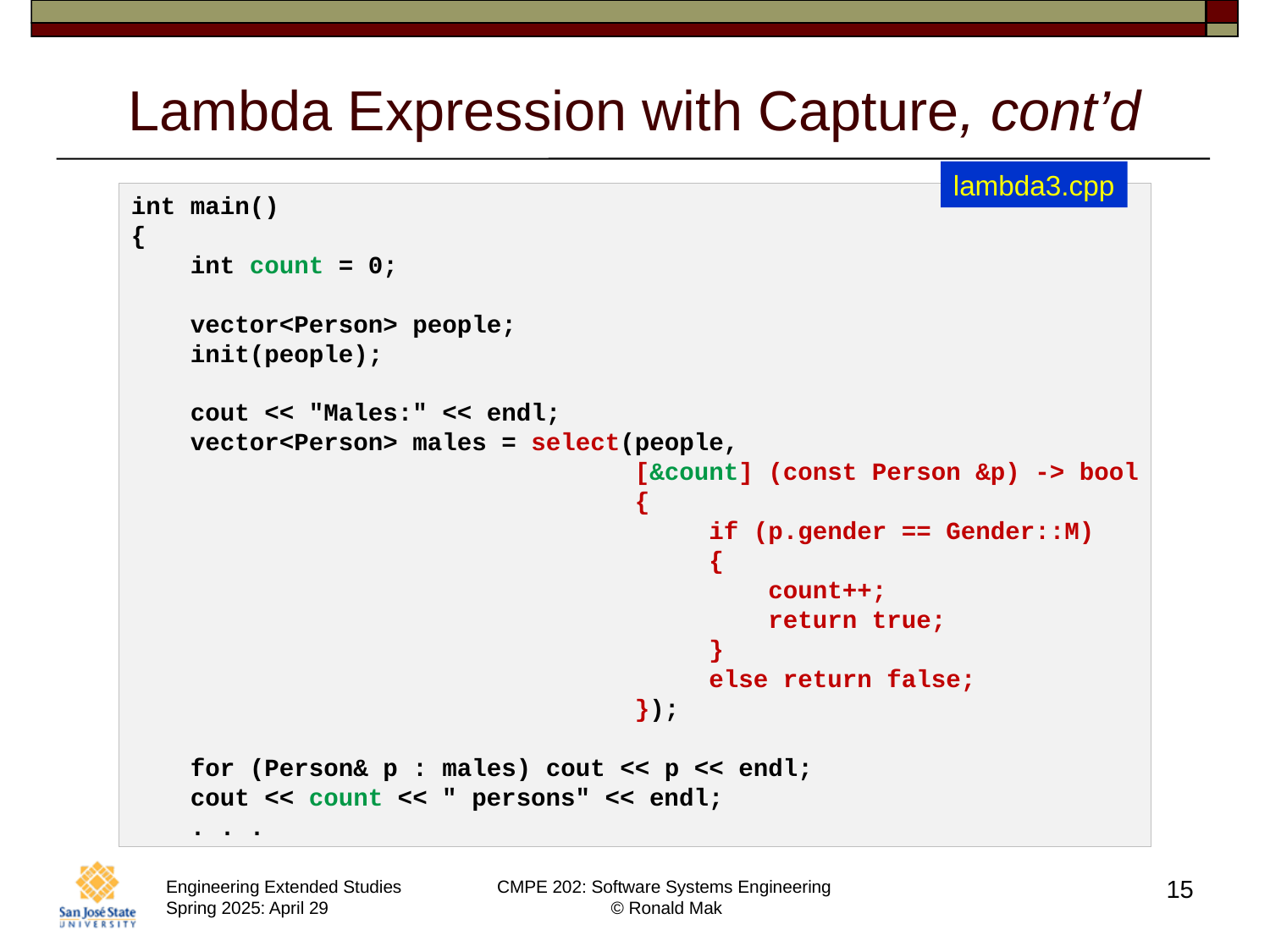

# Lambda Expression with Capture, cont’d
lambda3.cpp
int main()
{
    int count = 0;
    vector<Person> people;
    init(people);

    cout << "Males:" << endl;
    vector<Person> males = select(people,
                                  [&count] (const Person &p) -> bool
                                  {
                                       if (p.gender == Gender::M)
                                       {
                                           count++;
                                           return true;
                                       }
                                       else return false;
                                  });
    for (Person& p : males) cout << p << endl;
    cout << count << " persons" << endl;
    . . .
15